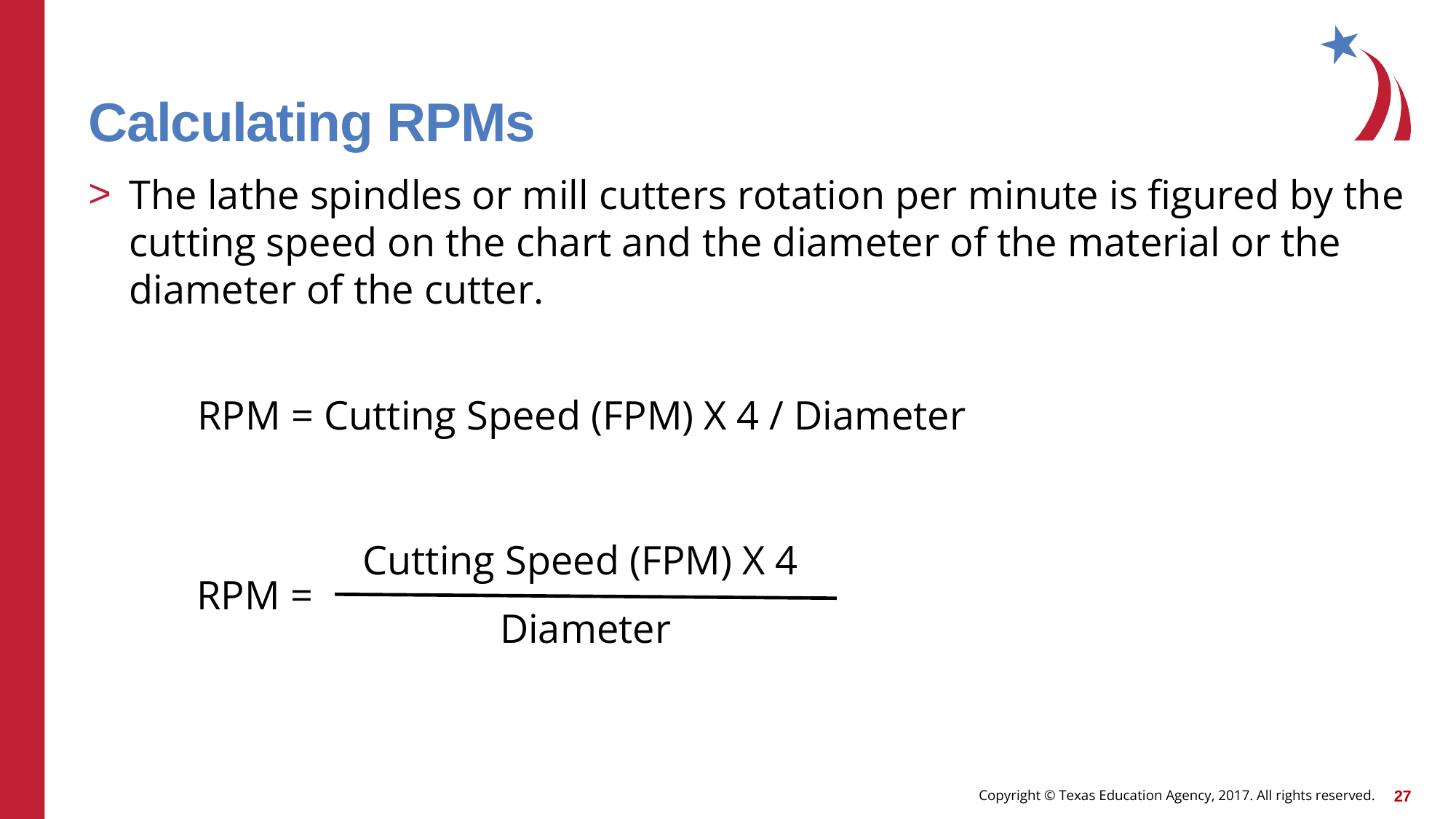

# Calculating RPMs
The lathe spindles or mill cutters rotation per minute is figured by the cutting speed on the chart and the diameter of the material or the diameter of the cutter.

	RPM = Cutting Speed (FPM) X 4 / Diameter

Cutting Speed (FPM) X 4
RPM =
Diameter